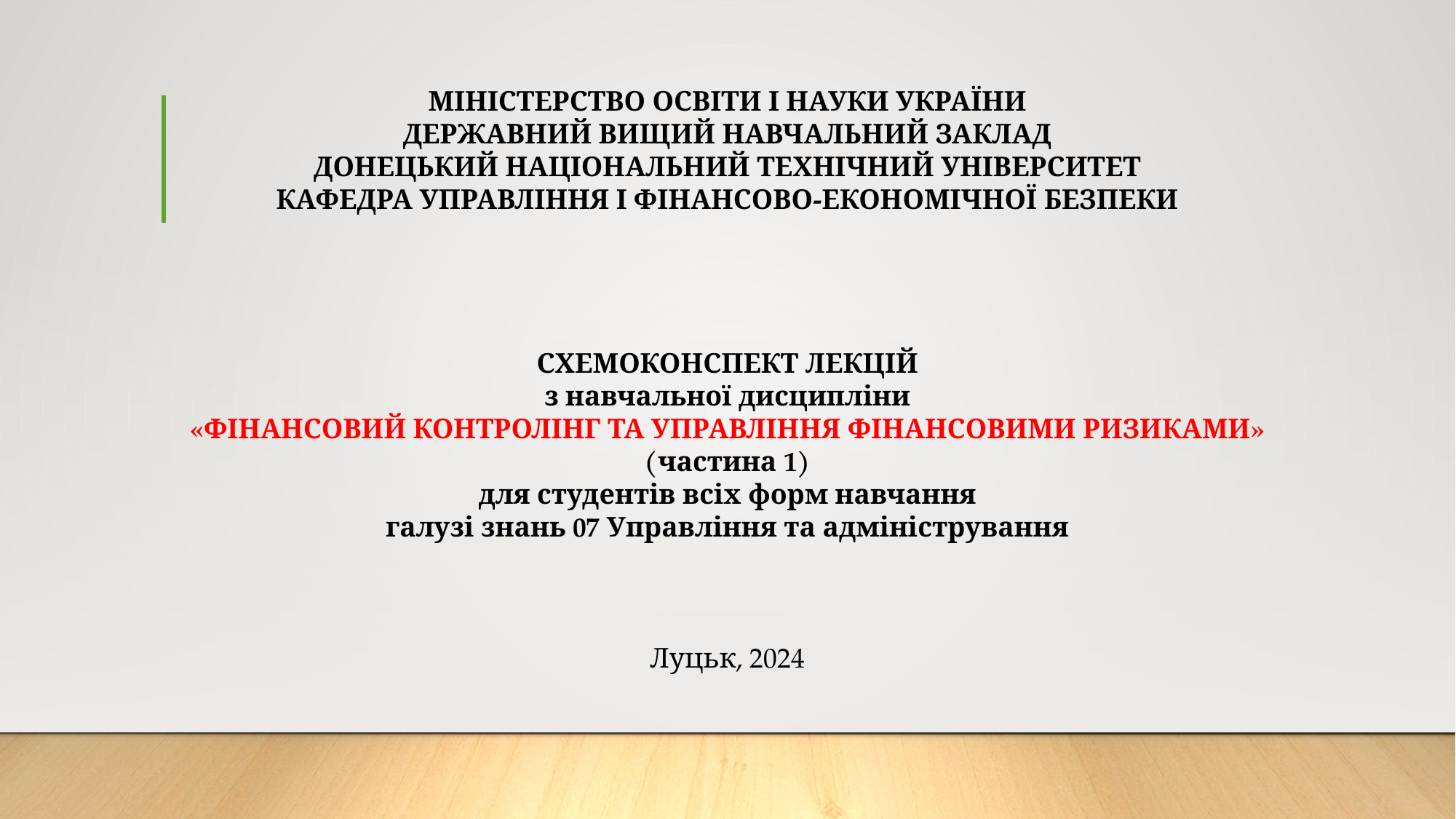

МІНІСТЕРСТВО ОСВІТИ І НАУКИ УКРАЇНИ
ДЕРЖАВНИЙ ВИЩИЙ НАВЧАЛЬНИЙ ЗАКЛАД
ДОНЕЦЬКИЙ НАЦІОНАЛЬНИЙ ТЕХНІЧНИЙ УНІВЕРСИТЕТ
КАФЕДРА УПРАВЛІННЯ І ФІНАНСОВО-ЕКОНОМІЧНОЇ БЕЗПЕКИ

СХЕМОКОНСПЕКТ ЛЕКЦІЙ
з навчальної дисципліни
«ФІНАНСОВИЙ КОНТРОЛІНГ ТА УПРАВЛІННЯ ФІНАНСОВИМИ РИЗИКАМИ»
(частина 1)
для студентів всіх форм навчання
галузі знань 07 Управління та адміністрування

Луцьк, 2024